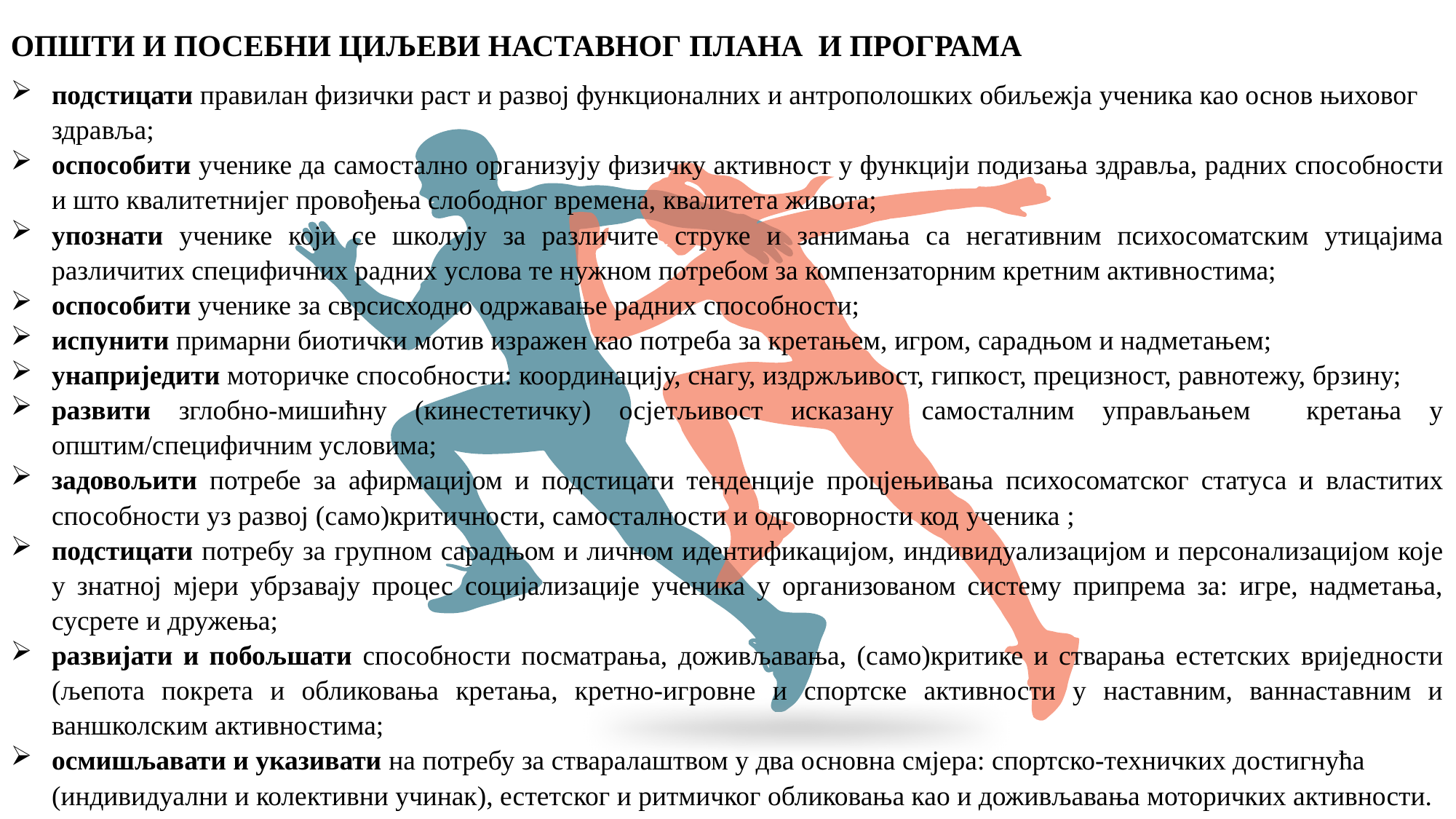

ОПШТИ И ПОСЕБНИ ЦИЉЕВИ НАСТАВНОГ ПЛАНА  И ПРОГРАМА
подстицати правилан физички раст и развој функционалних и антрополошких обиљежја ученика као основ њиховог здравља;
оспособити ученике да самостално организују физичку активност у функцији подизања здравља, радних способности и што квалитетнијег провођења слободног времена, квалитетa живота;
упознати ученике који се школују за различите струке и занимања са негативним психосоматским утицајима различитих специфичних радних услова те нужном потребом за компензаторним кретним активностима;
оспособити ученике за сврсисходно одржавање радних способности;
испунити примарни биотички мотив изражен као потреба за кретањем, игром, сарадњом и надметањем;
унаприједити моторичке способности: координацију, снагу, издржљивост, гипкост, прецизност, равнотежу, брзину;
развити зглобно-мишићну (кинестетичку) осјетљивост исказану самосталним управљањем  кретања у општим/специфичним условима;
задовољити потребе за афирмацијом и подстицати тенденције процјењивања психосоматског статуса и властитих способности уз развој (само)критичности, самосталности и одговорности код ученика ;
подстицати потребу за групном сарадњом и личном идентификацијом, индивидуализацијом и персонализацијом које у знатној мјери убрзавају процес социјализације ученика у организованом систему припрема за: игре, надметања, сусрете и дружења;
развијати и побољшати способности посматрања, доживљавања, (само)критике и стварања естетских вриједности (љепота покрета и обликовања кретања, кретно-игровне и спортске активности у наставним, ваннаставним и ваншколским активностима;
осмишљавати и указивати на потребу за стваралаштвом у два основна смјера: спортско-техничких достигнућа (индивидуални и колективни учинак), естетског и ритмичког обликовања као и доживљавања моторичких активности.